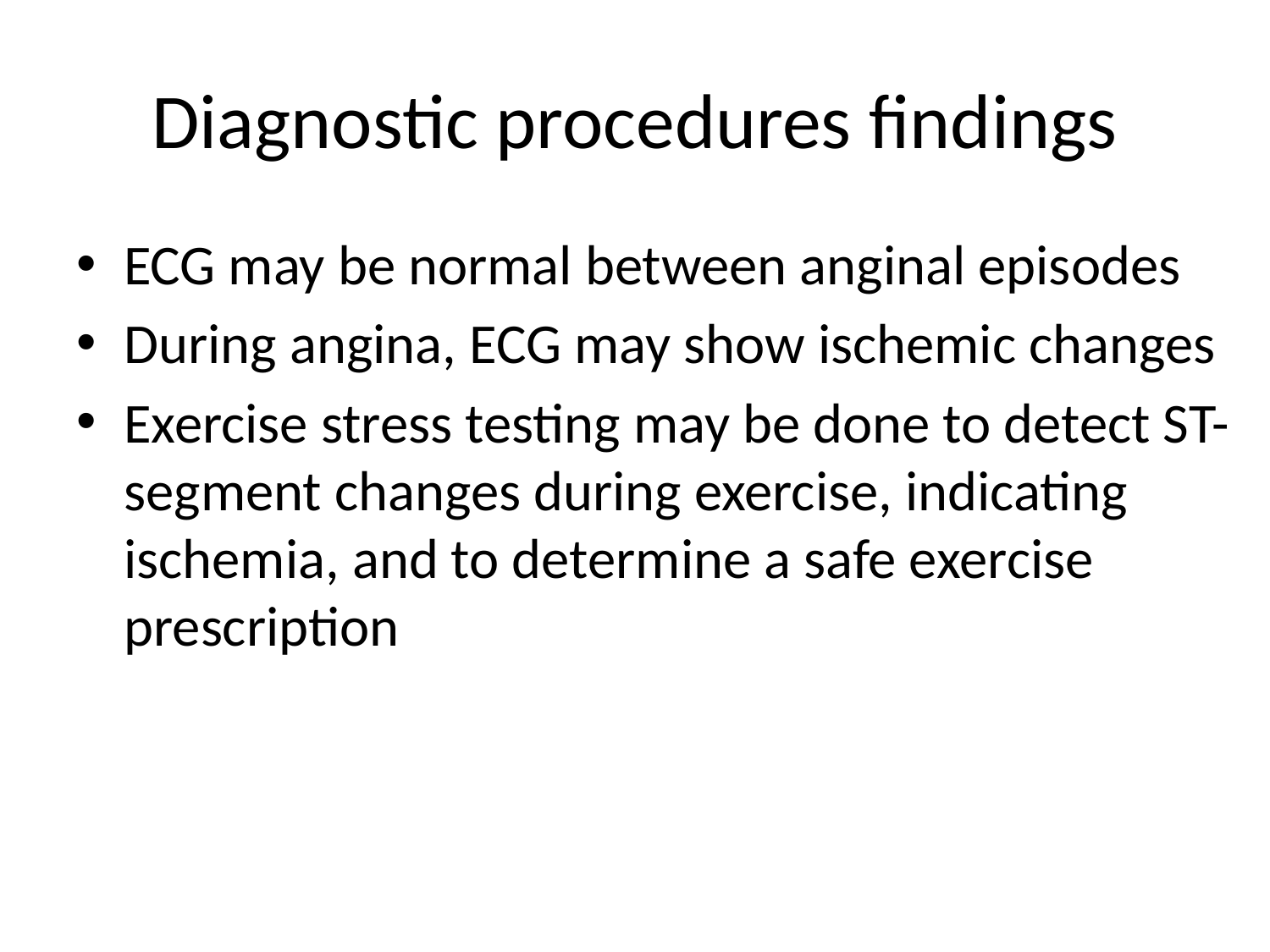

# Diagnostic procedures findings
ECG may be normal between anginal episodes
During angina, ECG may show ischemic changes
Exercise stress testing may be done to detect ST-segment changes during exercise, indicating ischemia, and to determine a safe exercise prescription